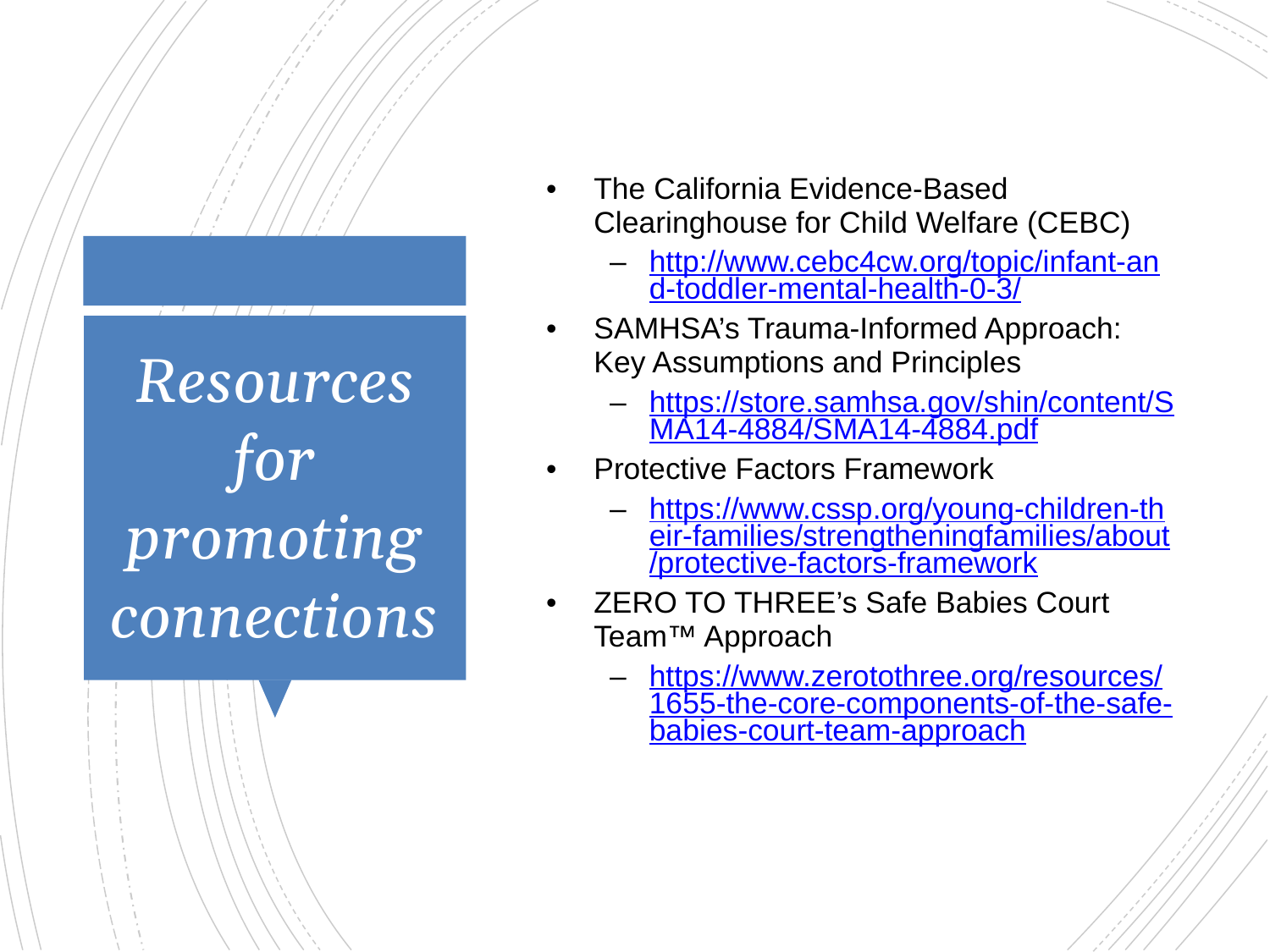

The California Evidence-Based Clearinghouse for Child Welfare (CEBC)
http://www.cebc4cw.org/topic/infant-and-toddler-mental-health-0-3/
SAMHSA’s Trauma-Informed Approach: Key Assumptions and Principles
https://store.samhsa.gov/shin/content/SMA14-4884/SMA14-4884.pdf
Protective Factors Framework
https://www.cssp.org/young-children-their-families/strengtheningfamilies/about/protective-factors-framework
ZERO TO THREE’s Safe Babies Court Team™ Approach
https://www.zerotothree.org/resources/1655-the-core-components-of-the-safe-babies-court-team-approach

# Resources for promoting connections